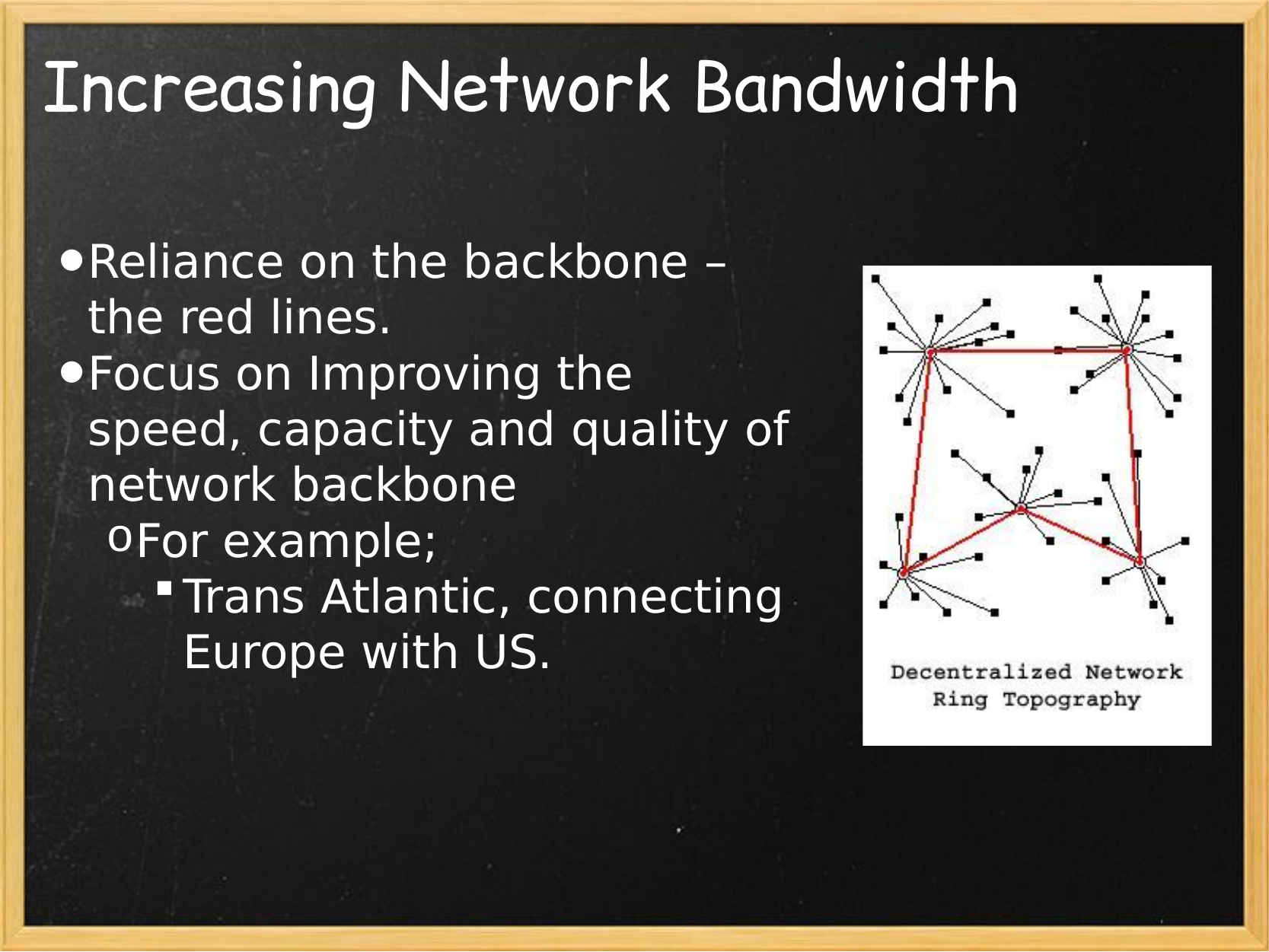

# Increasing Network Bandwidth
Reliance on the backbone – the red lines.
Focus on Improving the speed, capacity and quality of network backbone
For example;
Trans Atlantic, connecting Europe with US.